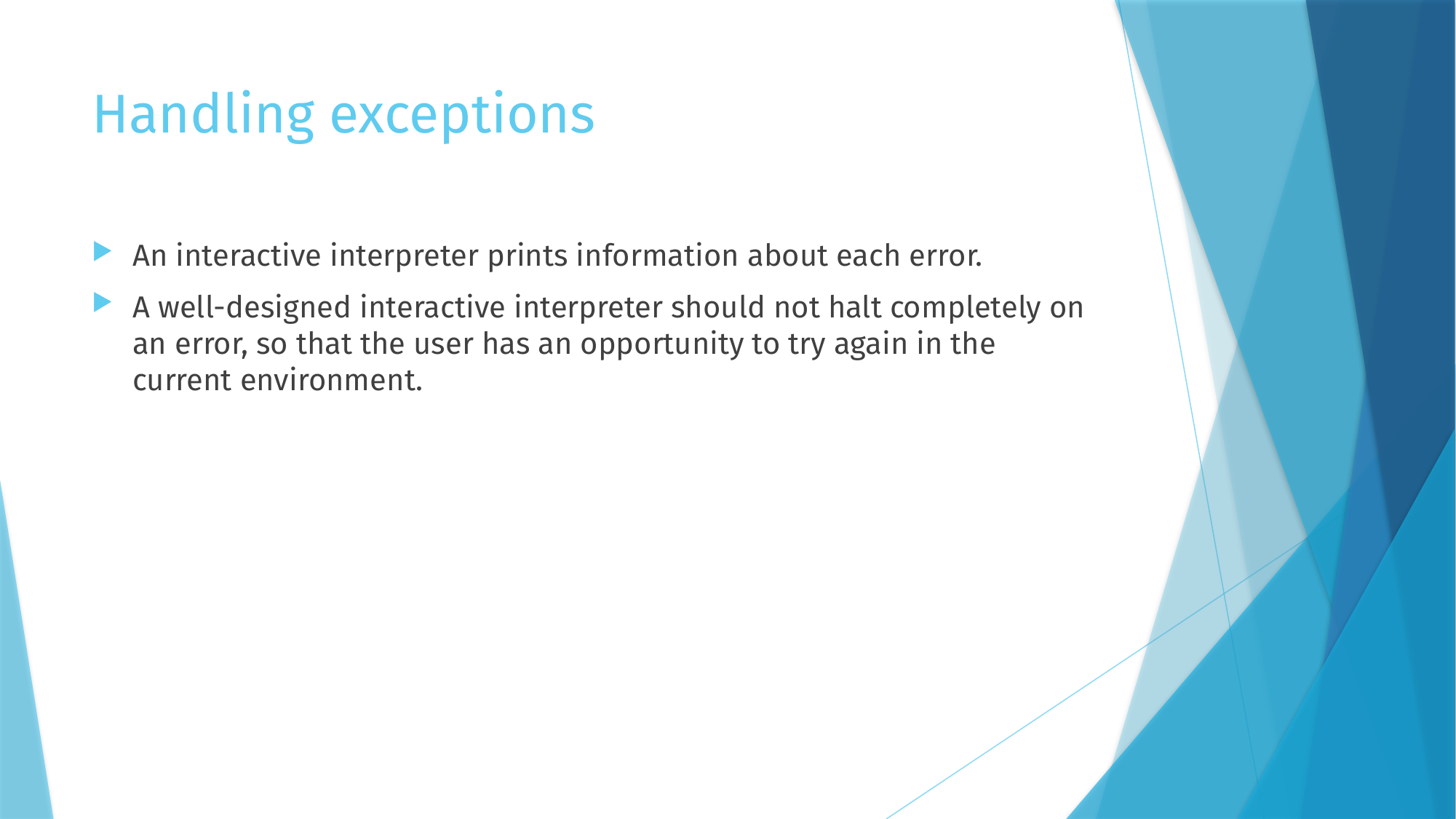

# Handling exceptions
An interactive interpreter prints information about each error.
A well-designed interactive interpreter should not halt completely on an error, so that the user has an opportunity to try again in the current environment.